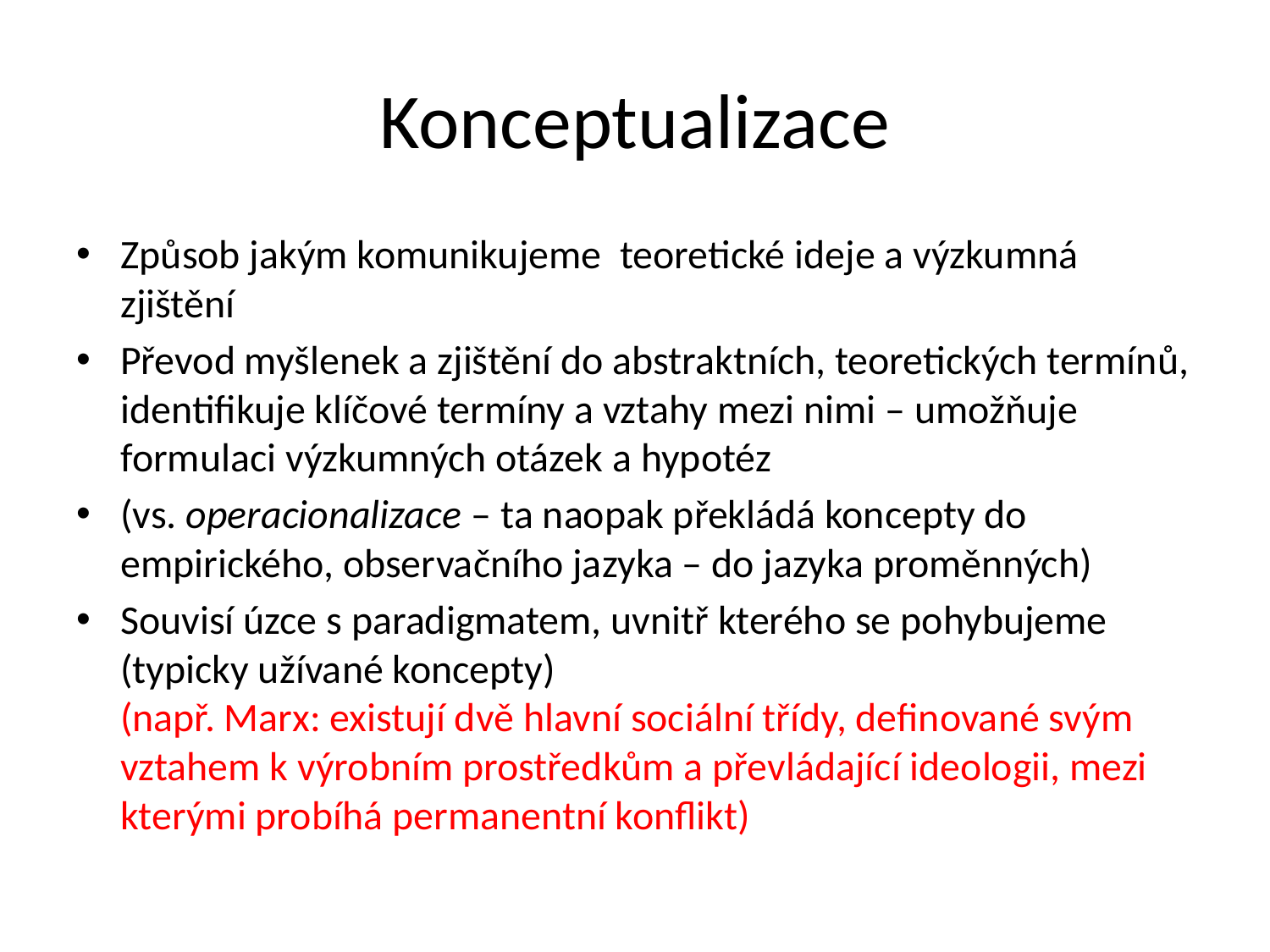

# Konceptualizace
Způsob jakým komunikujeme  teoretické ideje a výzkumná zjištění
Převod myšlenek a zjištění do abstraktních, teoretických termínů, identifikuje klíčové termíny a vztahy mezi nimi – umožňuje formulaci výzkumných otázek a hypotéz
(vs. operacionalizace – ta naopak překládá koncepty do empirického, observačního jazyka – do jazyka proměnných)
Souvisí úzce s paradigmatem, uvnitř kterého se pohybujeme (typicky užívané koncepty)
(např. Marx: existují dvě hlavní sociální třídy, definované svým vztahem k výrobním prostředkům a převládající ideologii, mezi kterými probíhá permanentní konflikt)